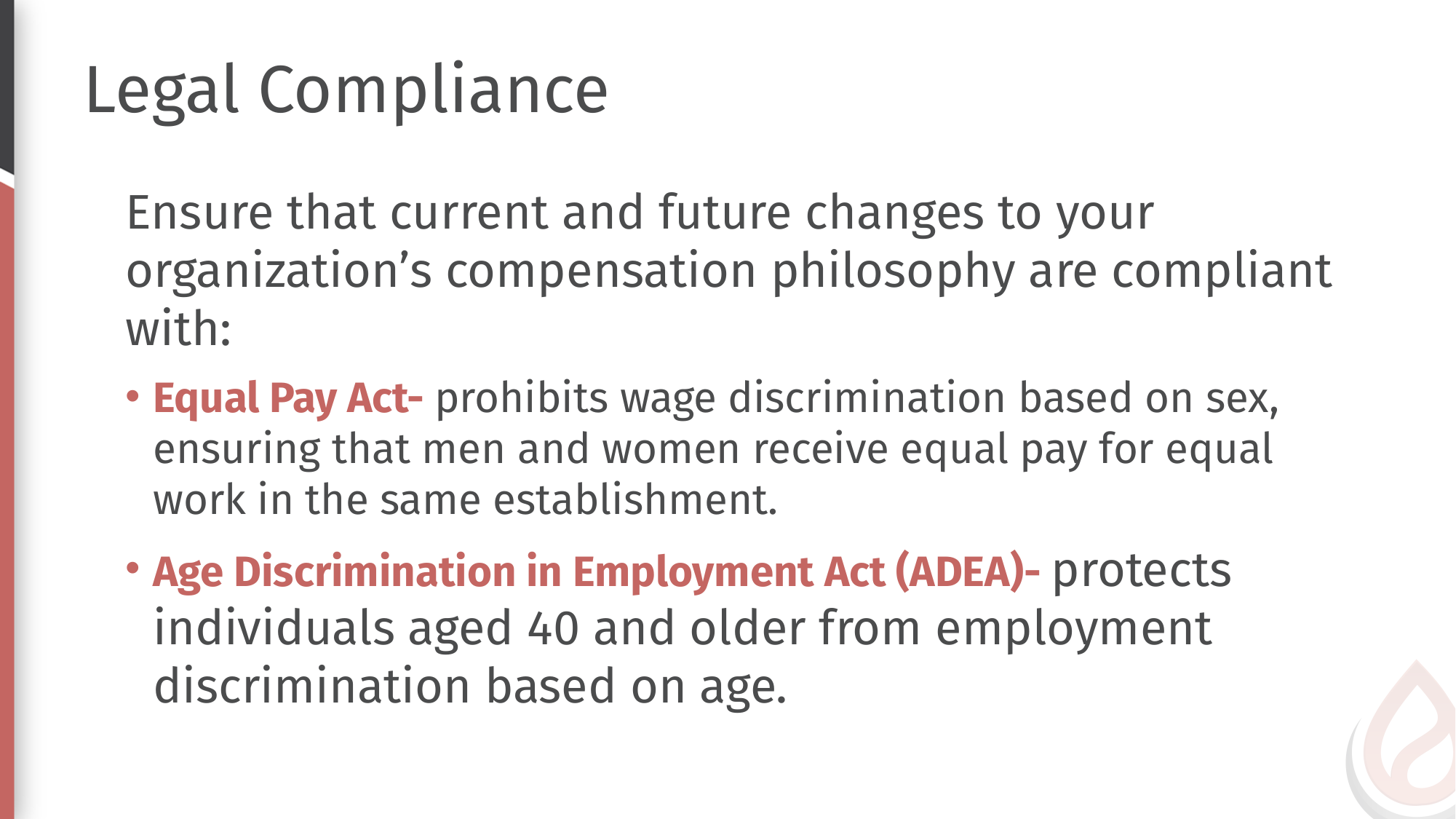

# Legal Compliance
Ensure that current and future changes to your organization’s compensation philosophy are compliant with:
Equal Pay Act- prohibits wage discrimination based on sex, ensuring that men and women receive equal pay for equal work in the same establishment.
Age Discrimination in Employment Act (ADEA)- protects individuals aged 40 and older from employment discrimination based on age.